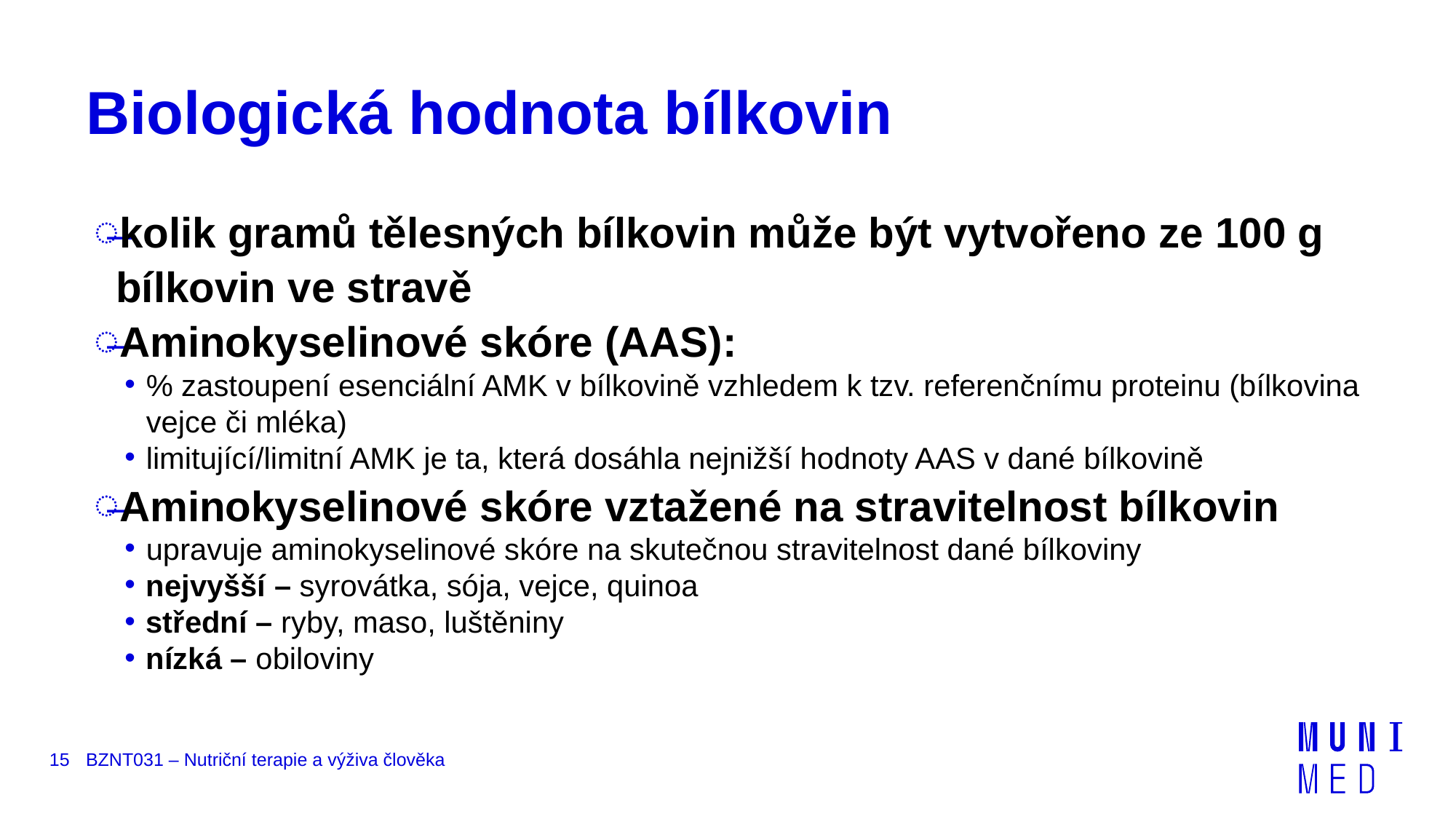

# Biologická hodnota bílkovin
kolik gramů tělesných bílkovin může být vytvořeno ze 100 g bílkovin ve stravě
Aminokyselinové skóre (AAS):
% zastoupení esenciální AMK v bílkovině vzhledem k tzv. referenčnímu proteinu (bílkovina vejce či mléka)
limitující/limitní AMK je ta, která dosáhla nejnižší hodnoty AAS v dané bílkovině
Aminokyselinové skóre vztažené na stravitelnost bílkovin
upravuje aminokyselinové skóre na skutečnou stravitelnost dané bílkoviny
nejvyšší – syrovátka, sója, vejce, quinoa
střední – ryby, maso, luštěniny
nízká – obiloviny
15
BZNT031 – Nutriční terapie a výživa člověka